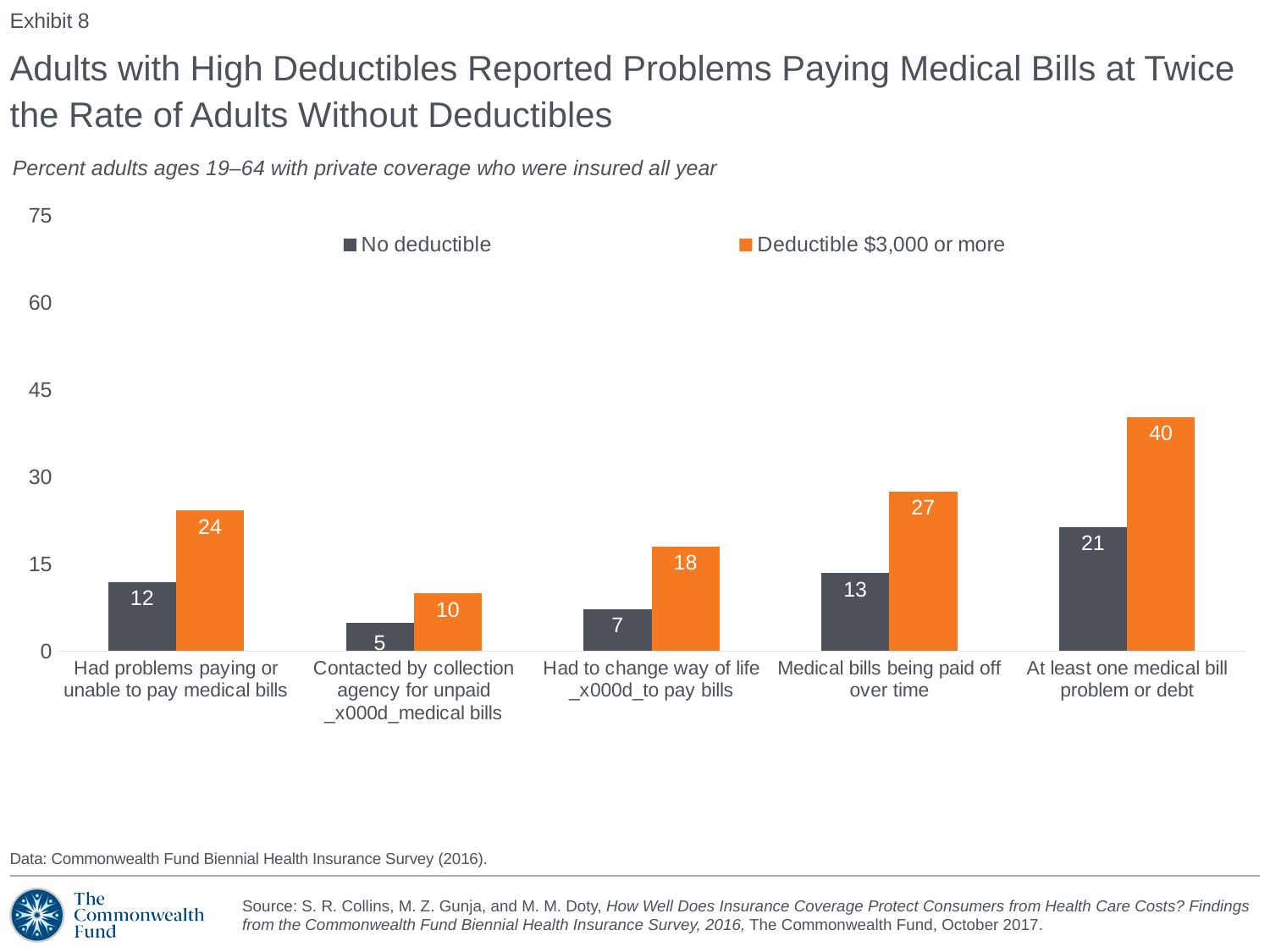

Exhibit 8
# Adults with High Deductibles Reported Problems Paying Medical Bills at Twice the Rate of Adults Without Deductibles

### Chart

| Category | No deductible | Deductible $3,000 or more |
|---|---|---|
| Had problems paying or unable to pay medical bills | 11.89 | 24.21 |
| Contacted by collection agency for unpaid _x000d_medical bills | 4.87 | 9.92 |
| Had to change way of life _x000d_to pay bills | 7.26 | 18.0 |
| Medical bills being paid off over time | 13.43 | 27.43 |
| At least one medical bill problem or debt | 21.33 | 40.37 |
Percent adults ages 19–64 with private coverage who were insured all year
Data: Commonwealth Fund Biennial Health Insurance Survey (2016).